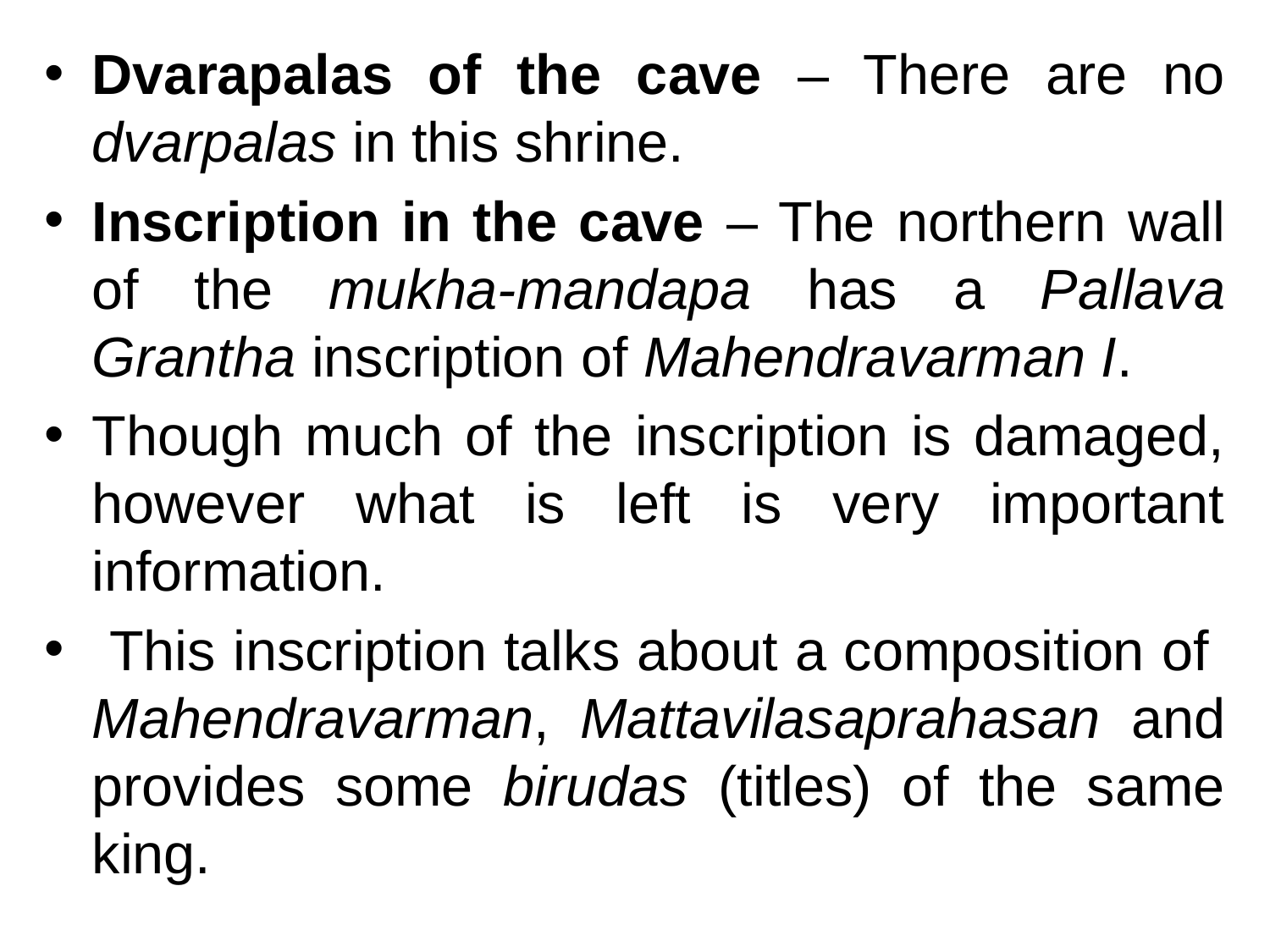

Dvarapalas of the cave – There are no dvarpalas in this shrine.
Inscription in the cave – The northern wall of the mukha-mandapa has a Pallava Grantha inscription of Mahendravarman I.
Though much of the inscription is damaged, however what is left is very important information.
 This inscription talks about a composition of  Mahendravarman, Mattavilasaprahasan and provides some birudas (titles) of the same king.